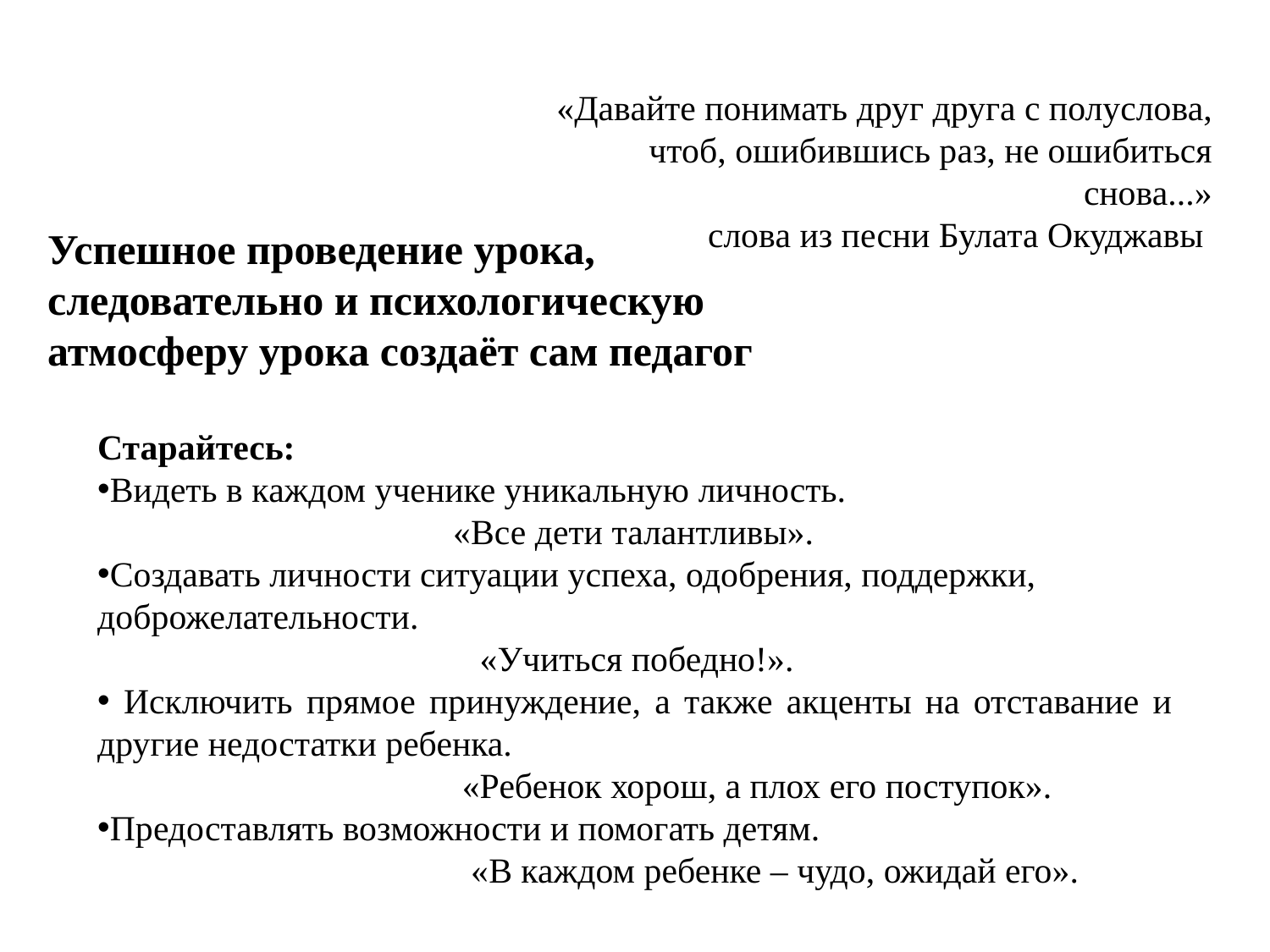

«Давайте понимать друг друга с полуслова, чтоб, ошибившись раз, не ошибиться снова...»
                   слова из песни Булата Окуджавы
Успешное проведение урока, следовательно и психологическую атмосферу урока создаёт сам педагог
Старайтесь:
Видеть в каждом ученике уникальную личность.
                                        «Все дети талантливы».
Создавать личности ситуации успеха, одобрения, поддержки,
доброжелательности.
                                           «Учиться победно!».
 Исключить прямое принуждение, а также акценты на отставание и другие недостатки ребенка.
                                         «Ребенок хорош, а плох его поступок».
Предоставлять возможности и помогать детям.
                                          «В каждом ребенке – чудо, ожидай его».